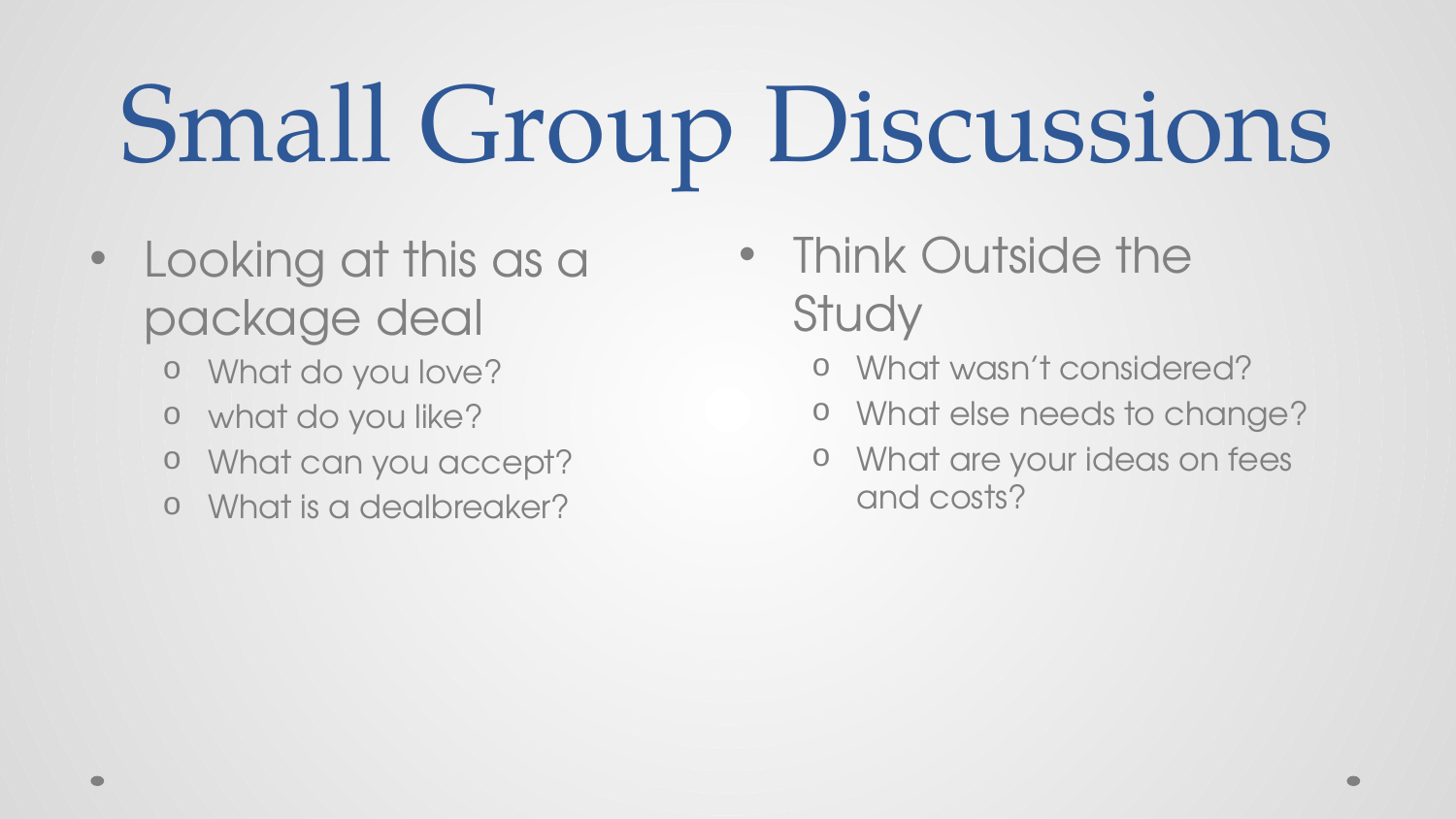

# Small Group Discussions
Think Outside the Study
What wasn’t considered?
What else needs to change?
What are your ideas on fees and costs?

Looking at this as a package deal
What do you love?
what do you like?
What can you accept?
What is a dealbreaker?